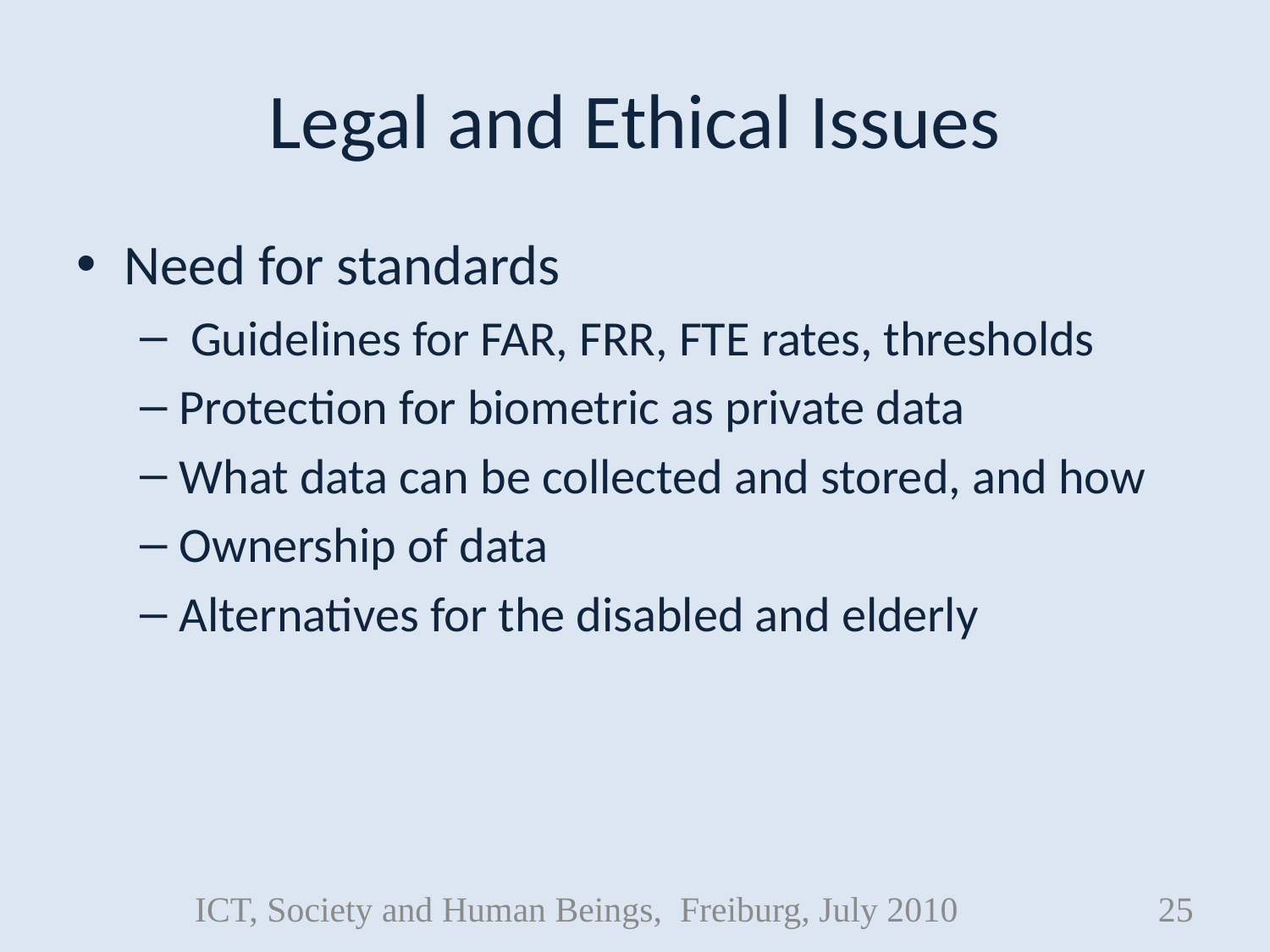

# Legal and Ethical Issues
Need for standards
 Guidelines for FAR, FRR, FTE rates, thresholds
Protection for biometric as private data
What data can be collected and stored, and how
Ownership of data
Alternatives for the disabled and elderly
ICT, Society and Human Beings,  Freiburg, July 2010
25